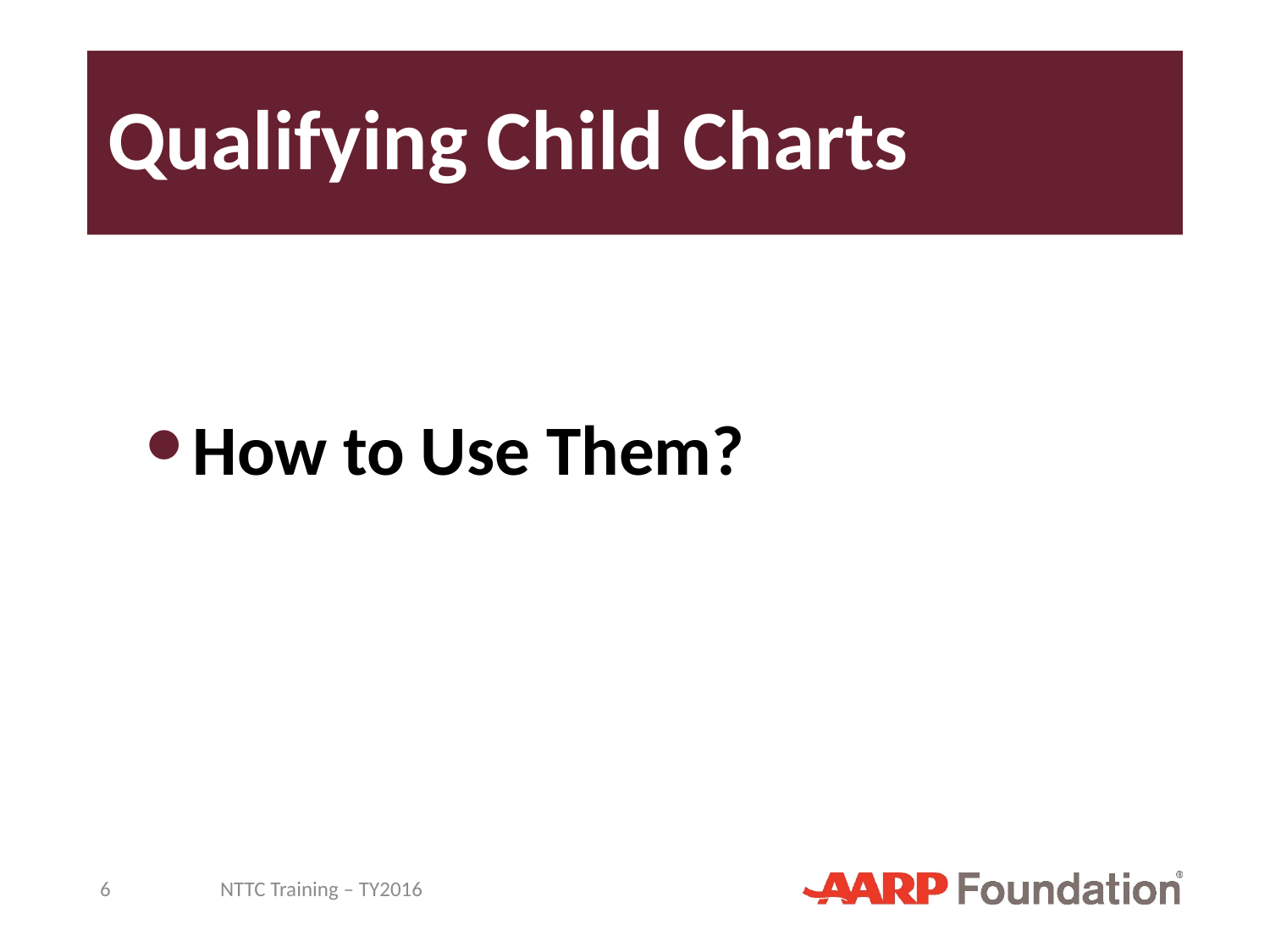

# Qualifying Child Charts

How to Use Them?
6
NTTC Training – TY2016